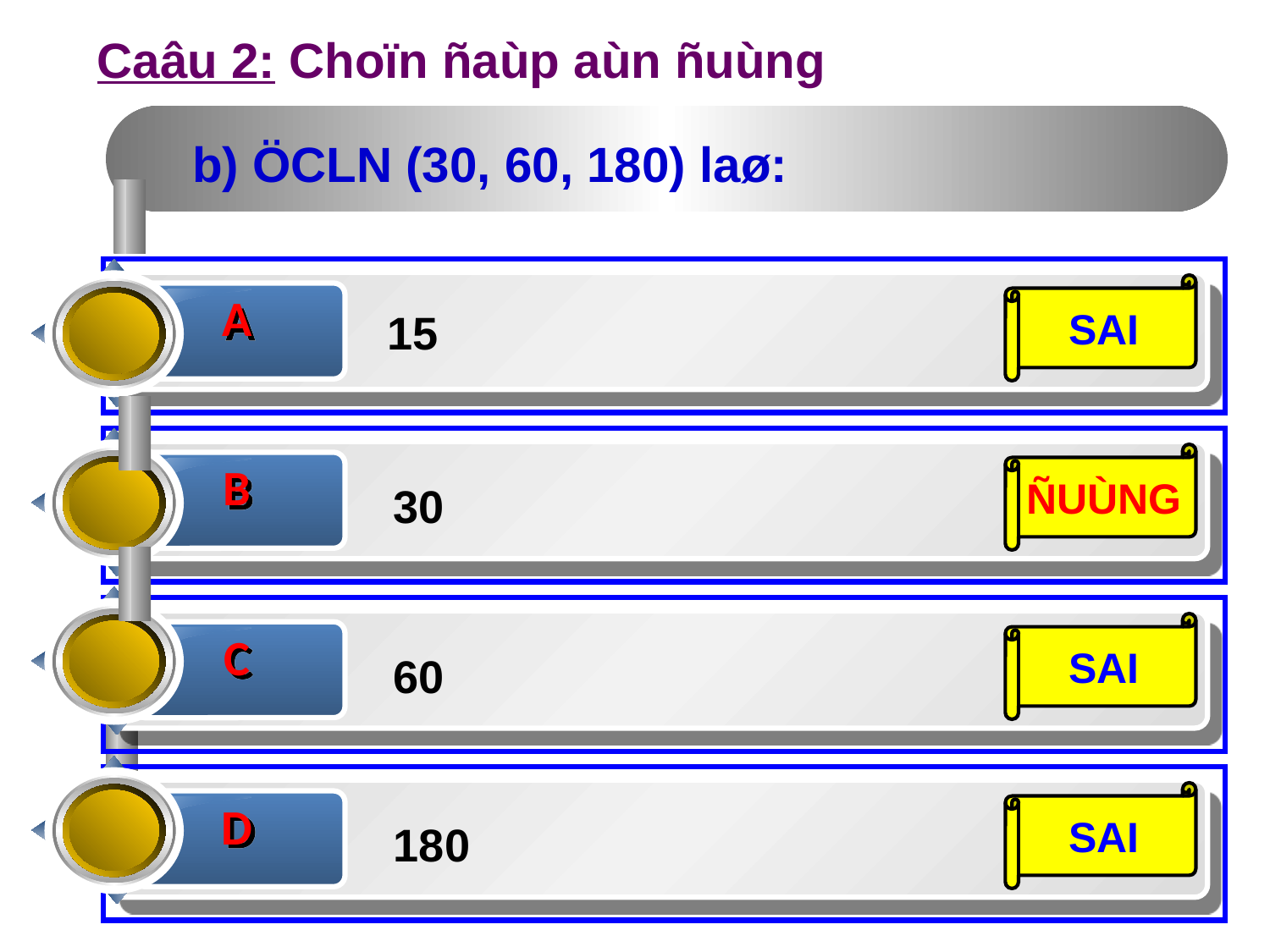

Caâu 2: Choïn ñaùp aùn ñuùng

b) ÖCLN (30, 60, 180) laø:

A

SAI
  15

B

ÑUÙNG
30

C

SAI
60

D

SAI
180